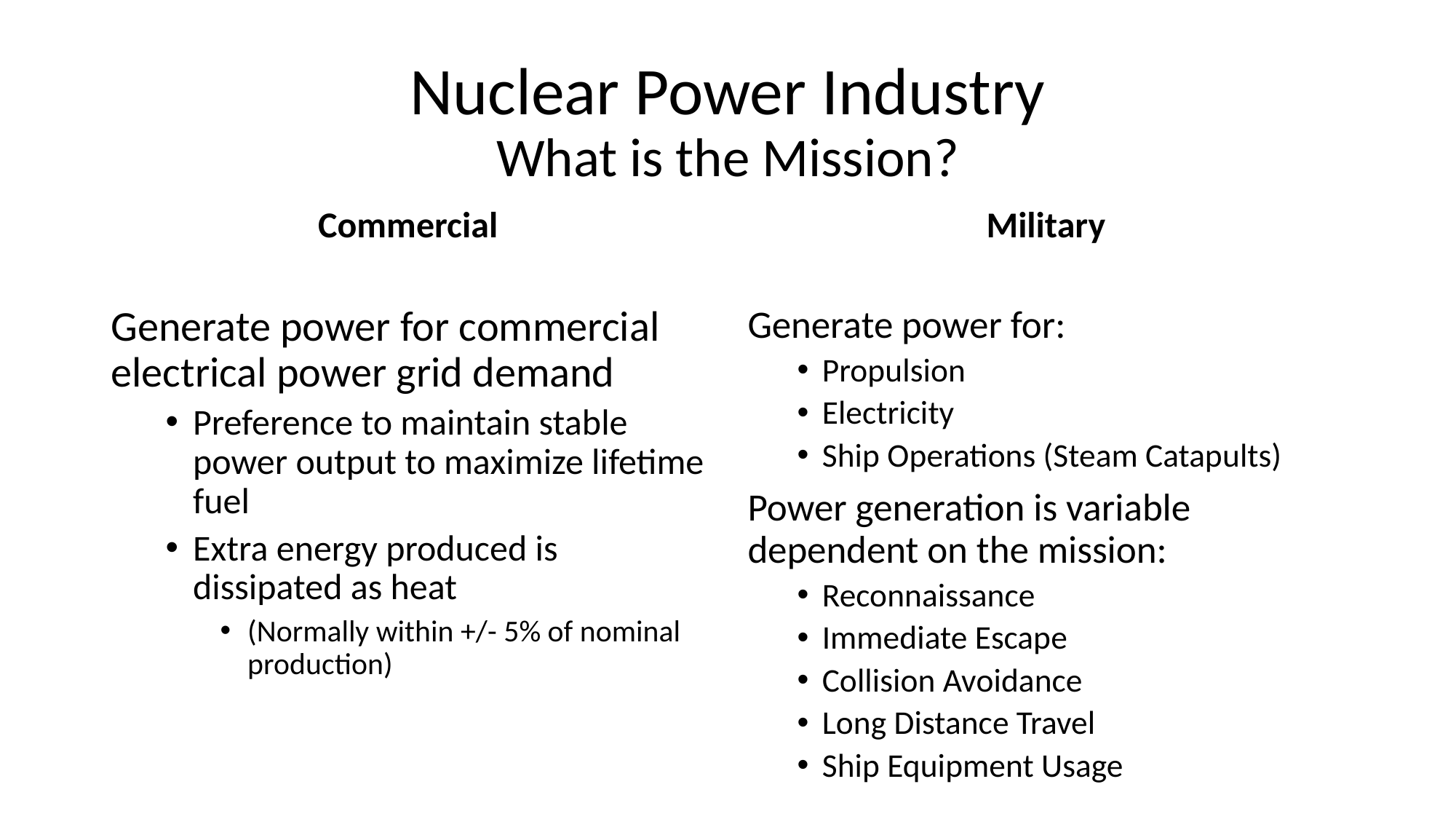

# Nuclear Power Industry What is the Mission?
Commercial
Military
Generate power for commercial electrical power grid demand
Preference to maintain stable power output to maximize lifetime fuel
Extra energy produced is dissipated as heat
(Normally within +/- 5% of nominal production)
Generate power for:
Propulsion
Electricity
Ship Operations (Steam Catapults)
Power generation is variable dependent on the mission:
Reconnaissance
Immediate Escape
Collision Avoidance
Long Distance Travel
Ship Equipment Usage